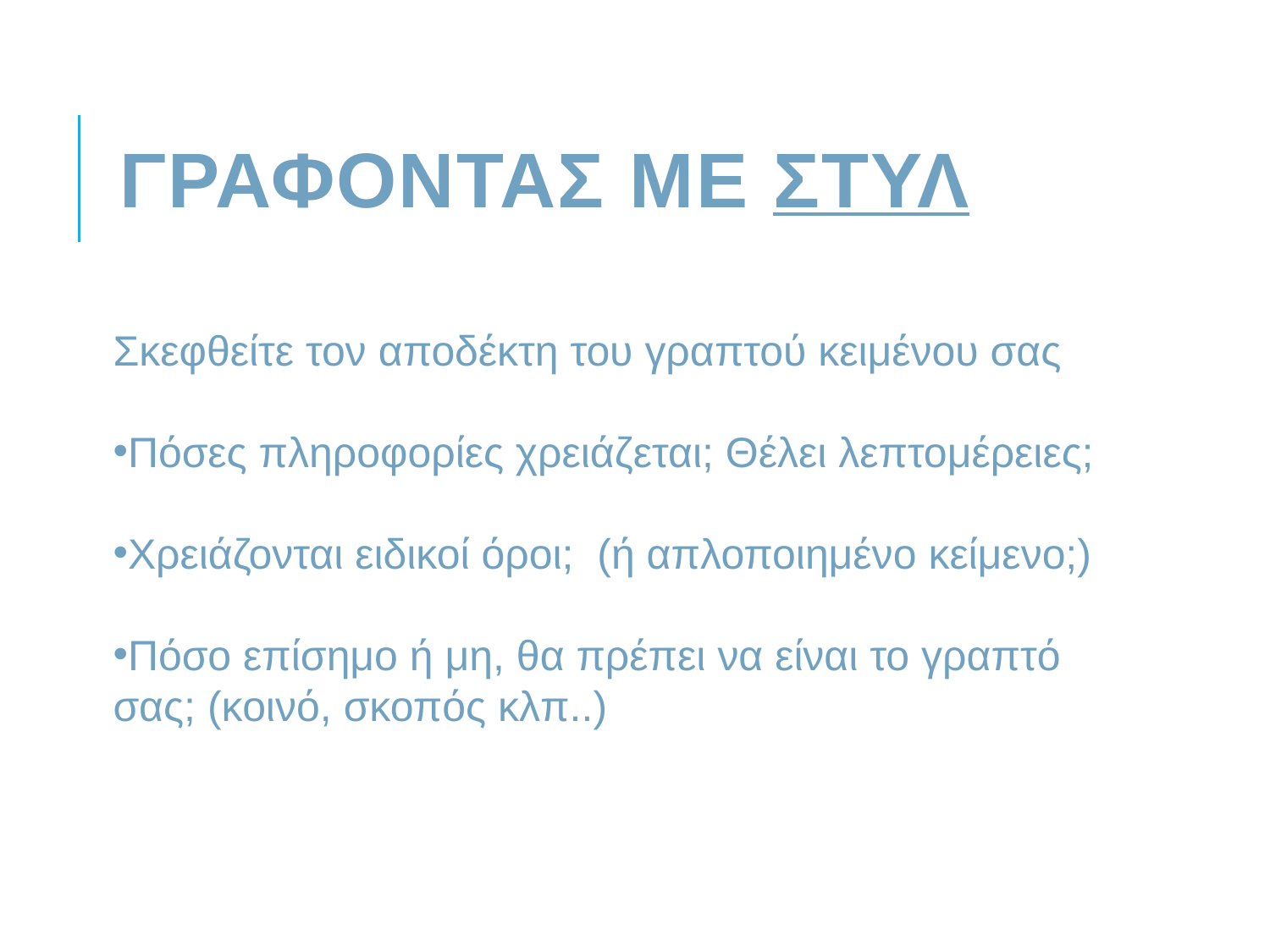

# ΓΡΑΦΟΝΤΑΣ με Στυλ
Σκεφθείτε τον αποδέκτη του γραπτού κειμένου σας

Πόσες πληροφορίες χρειάζεται; Θέλει λεπτομέρειες;

Χρειάζονται ειδικοί όροι;  (ή απλοποιημένο κείμενο;)

Πόσο επίσημο ή μη, θα πρέπει να είναι το γραπτό σας; (κοινό, σκοπός κλπ..)